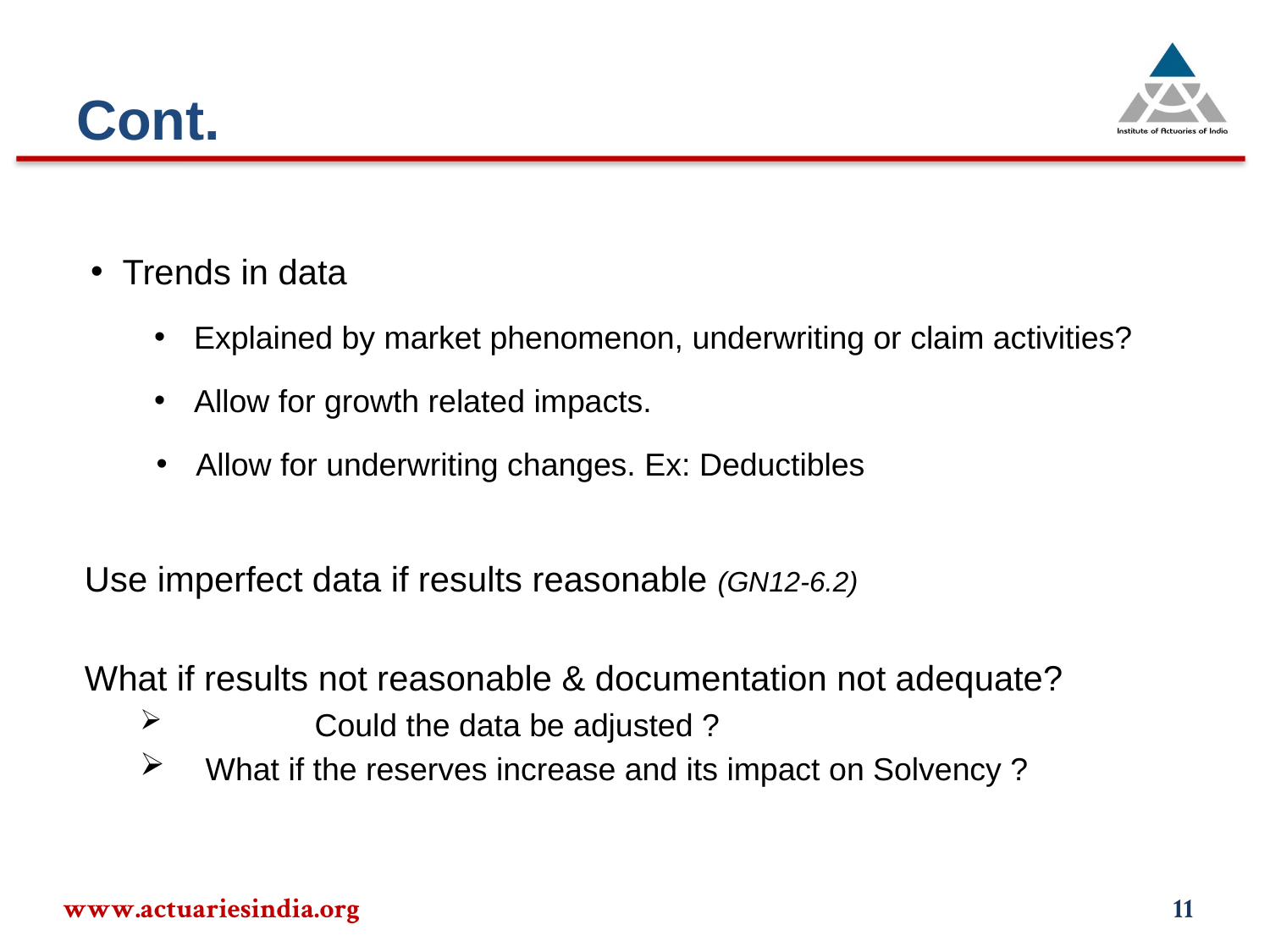

# Cont.
Trends in data
Explained by market phenomenon, underwriting or claim activities?
Allow for growth related impacts.
Allow for underwriting changes. Ex: Deductibles

Use imperfect data if results reasonable (GN12-6.2)

What if results not reasonable & documentation not adequate?
	Could the data be adjusted ?
  What if the reserves increase and its impact on Solvency ?

www.actuariesindia.org
11